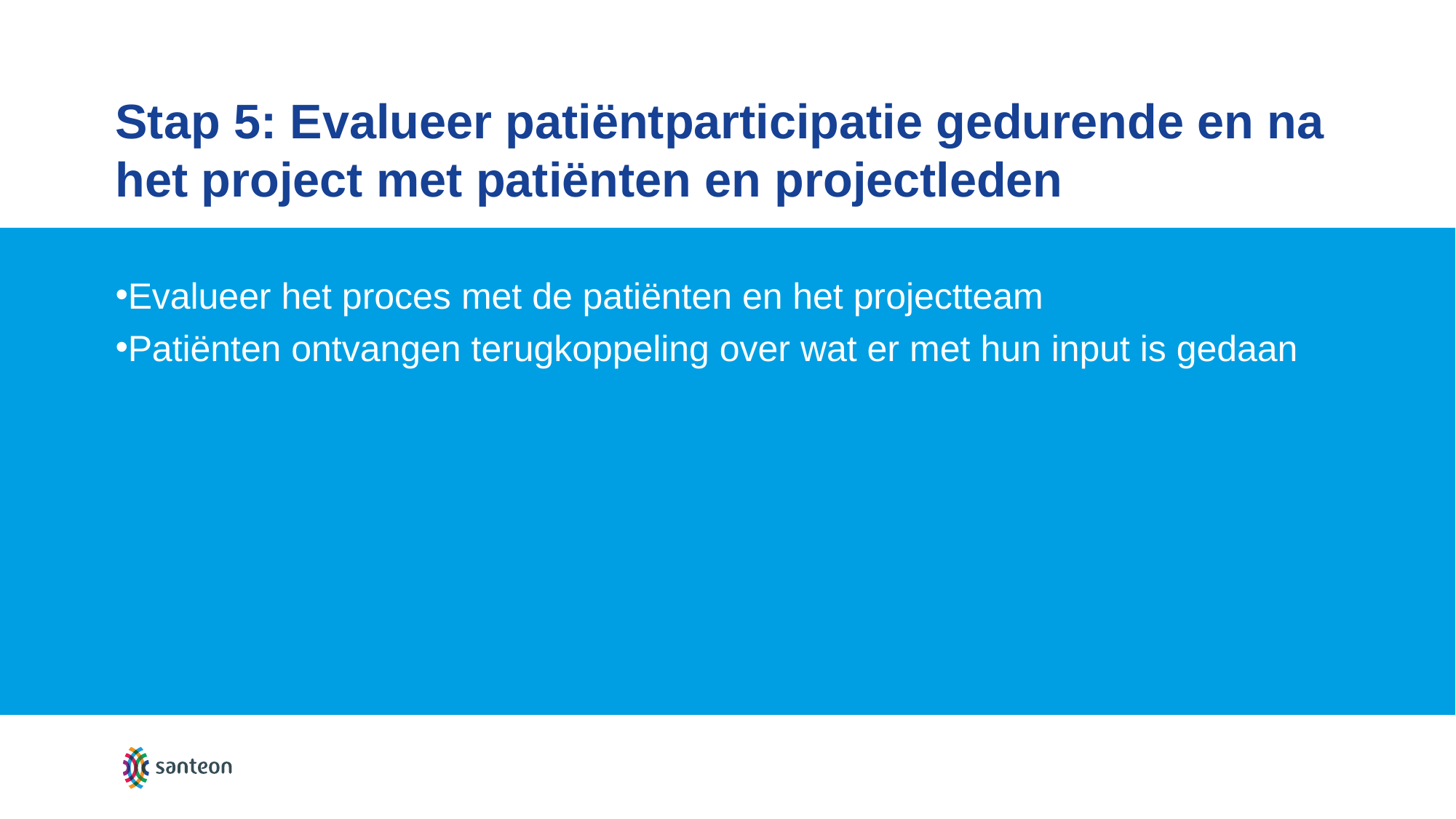

# Stap 5: Evalueer patiëntparticipatie gedurende en na het project met patiënten en projectleden
Evalueer het proces met de patiënten en het projectteam
Patiënten ontvangen terugkoppeling over wat er met hun input is gedaan